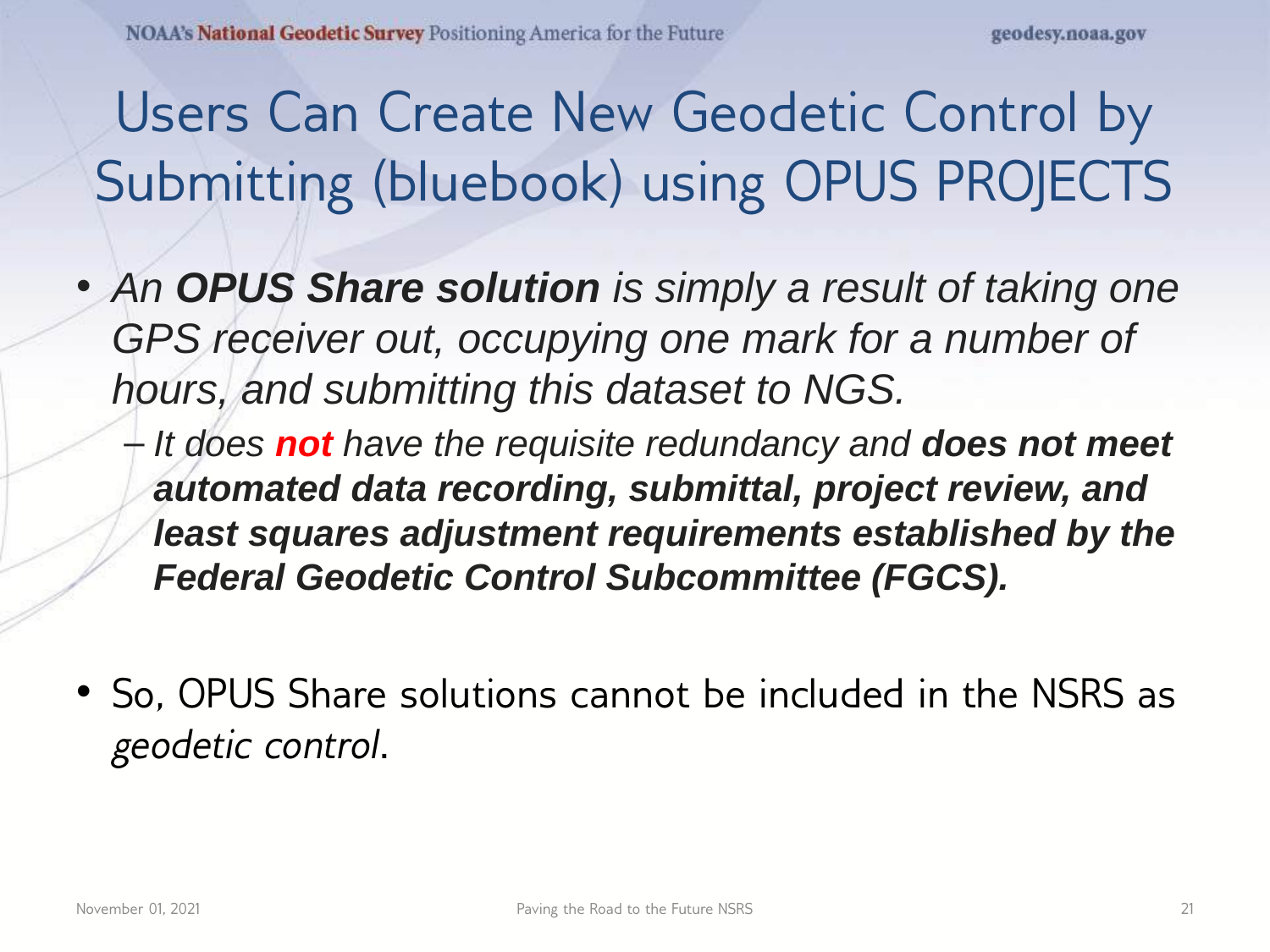

# Users Can Create New Geodetic Control by Submitting (bluebook) using OPUS PROJECTS
An OPUS Share solution is simply a result of taking one GPS receiver out, occupying one mark for a number of hours, and submitting this dataset to NGS.
It does not have the requisite redundancy and does not meet automated data recording, submittal, project review, and least squares adjustment requirements established by the Federal Geodetic Control Subcommittee (FGCS).

So, OPUS Share solutions cannot be included in the NSRS as geodetic control.
November 01, 2021
Paving the Road to the Future NSRS
21